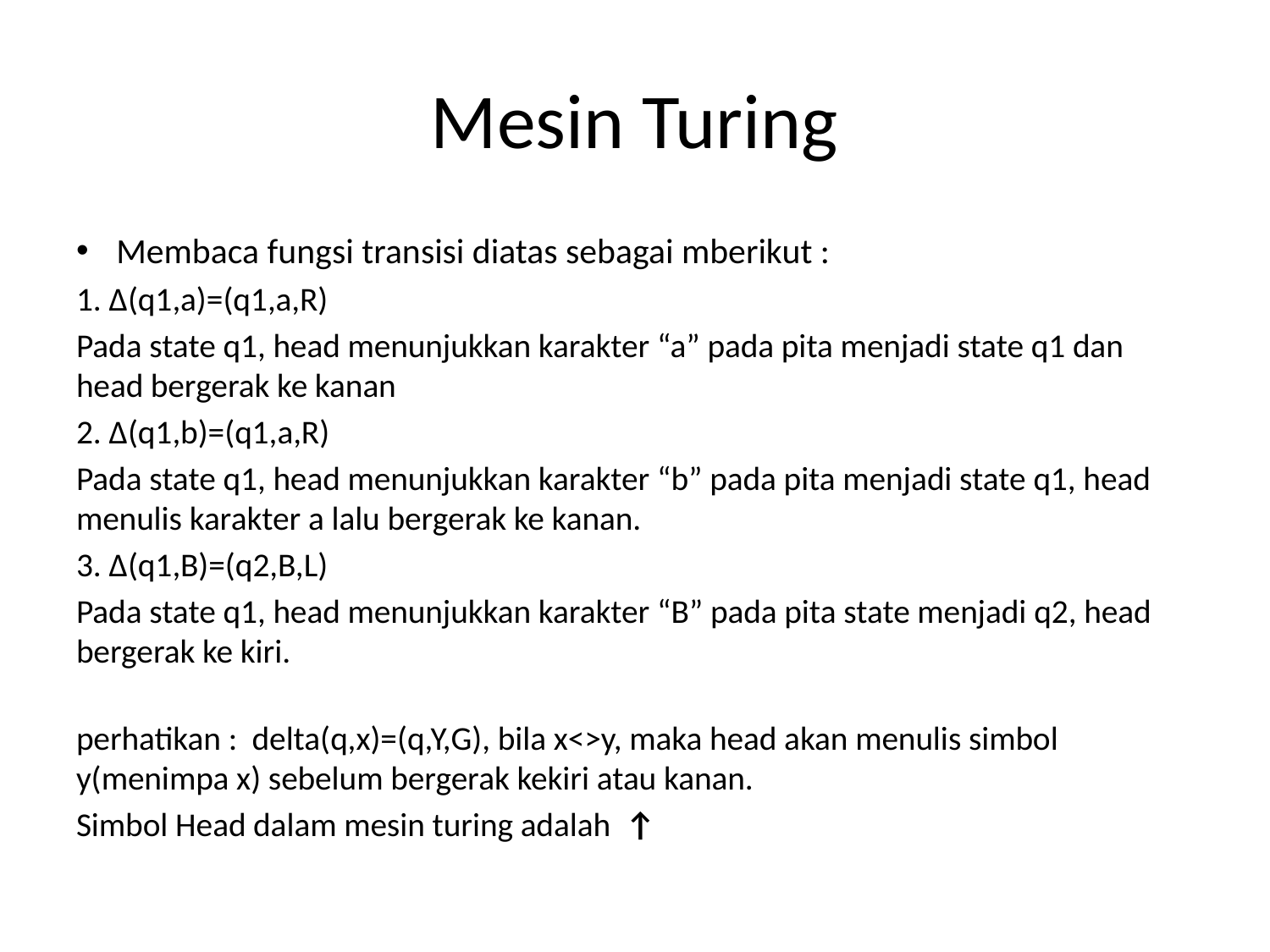

# Mesin Turing
Membaca fungsi transisi diatas sebagai mberikut :
1. Δ(q1,a)=(q1,a,R)
Pada state q1, head menunjukkan karakter “a” pada pita menjadi state q1 dan head bergerak ke kanan
2. Δ(q1,b)=(q1,a,R)
Pada state q1, head menunjukkan karakter “b” pada pita menjadi state q1, head menulis karakter a lalu bergerak ke kanan.
3. Δ(q1,B)=(q2,B,L)
Pada state q1, head menunjukkan karakter “B” pada pita state menjadi q2, head bergerak ke kiri.
perhatikan :  delta(q,x)=(q,Y,G), bila x<>y, maka head akan menulis simbol y(menimpa x) sebelum bergerak kekiri atau kanan.
Simbol Head dalam mesin turing adalah  ↑